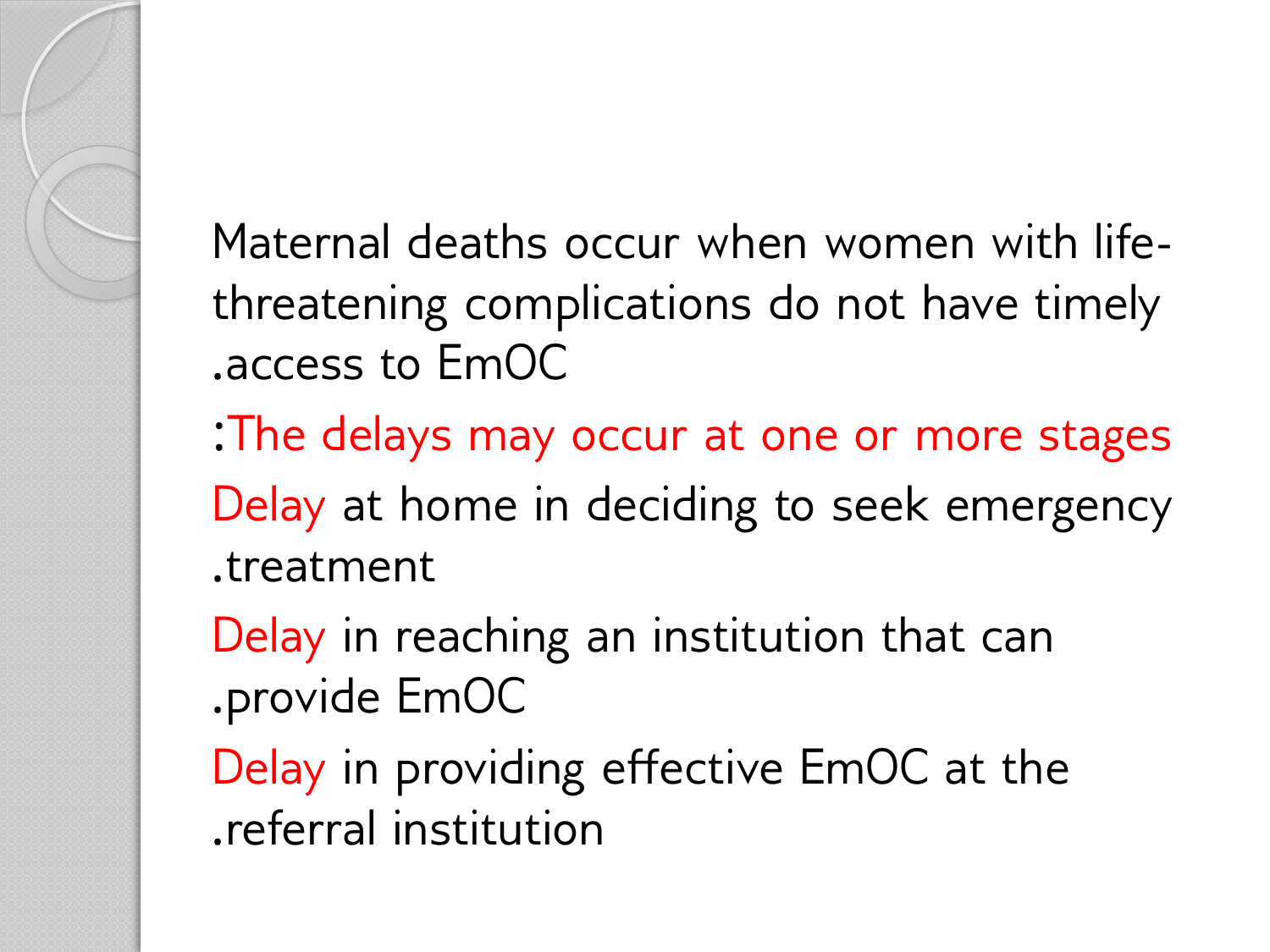

Maternal deaths occur when women with life- threatening complications do not have timely access to EmOC.
 The delays may occur at one or more stages:
Delay at home in deciding to seek emergency treatment.
Delay in reaching an institution that can provide EmOC.
Delay in providing effective EmOC at the referral institution.